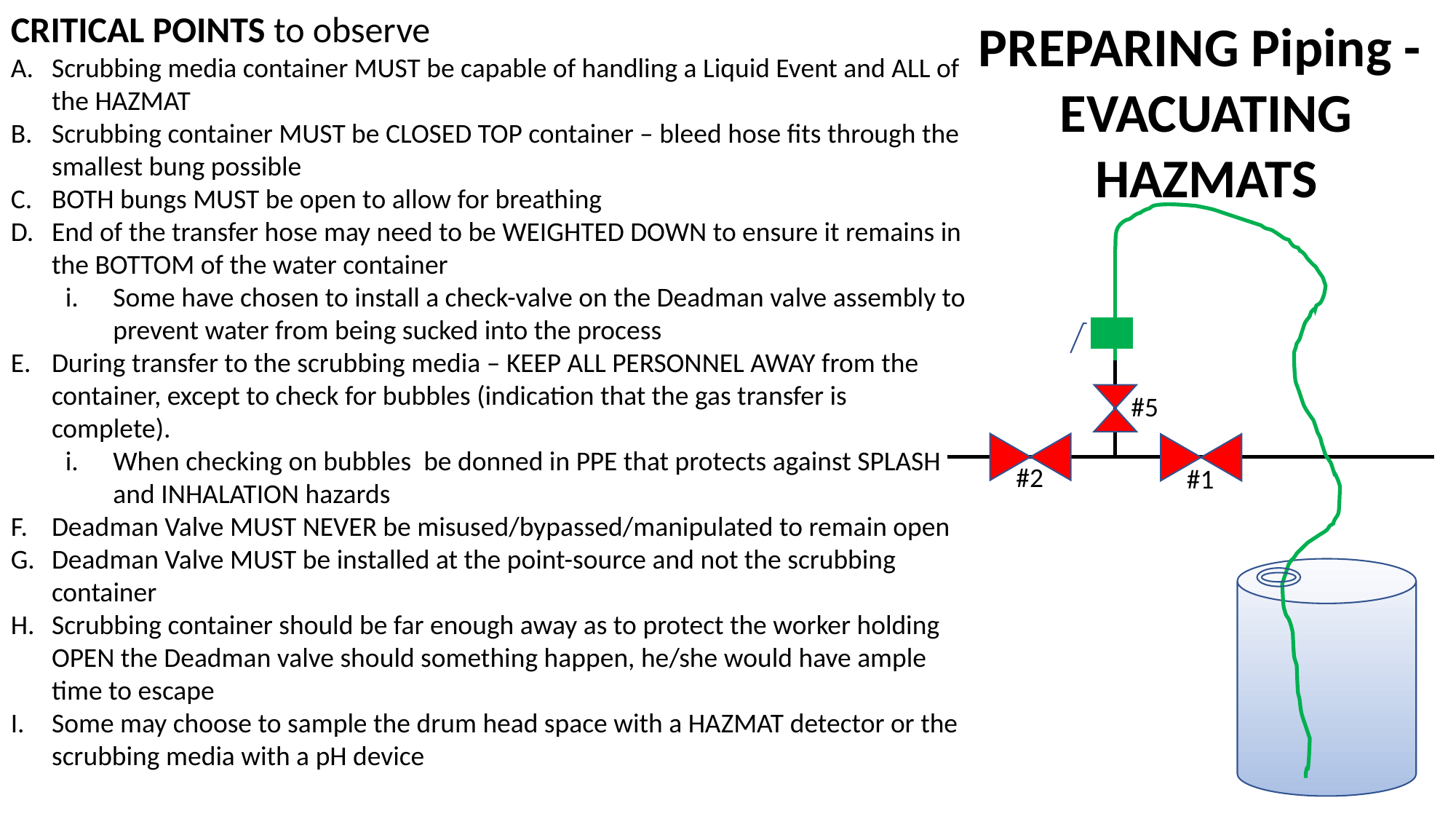

CRITICAL POINTS to observe
Scrubbing media container MUST be capable of handling a Liquid Event and ALL of the HAZMAT
Scrubbing container MUST be CLOSED TOP container – bleed hose fits through the smallest bung possible
BOTH bungs MUST be open to allow for breathing
End of the transfer hose may need to be WEIGHTED DOWN to ensure it remains in the BOTTOM of the water container
Some have chosen to install a check-valve on the Deadman valve assembly to prevent water from being sucked into the process
During transfer to the scrubbing media – KEEP ALL PERSONNEL AWAY from the container, except to check for bubbles (indication that the gas transfer is complete).
When checking on bubbles  be donned in PPE that protects against SPLASH and INHALATION hazards
Deadman Valve MUST NEVER be misused/bypassed/manipulated to remain open
Deadman Valve MUST be installed at the point-source and not the scrubbing container
Scrubbing container should be far enough away as to protect the worker holding OPEN the Deadman valve should something happen, he/she would have ample time to escape
Some may choose to sample the drum head space with a HAZMAT detector or the scrubbing media with a pH device
PREPARING Piping -  EVACUATING HAZMATS

#5

#2
#1